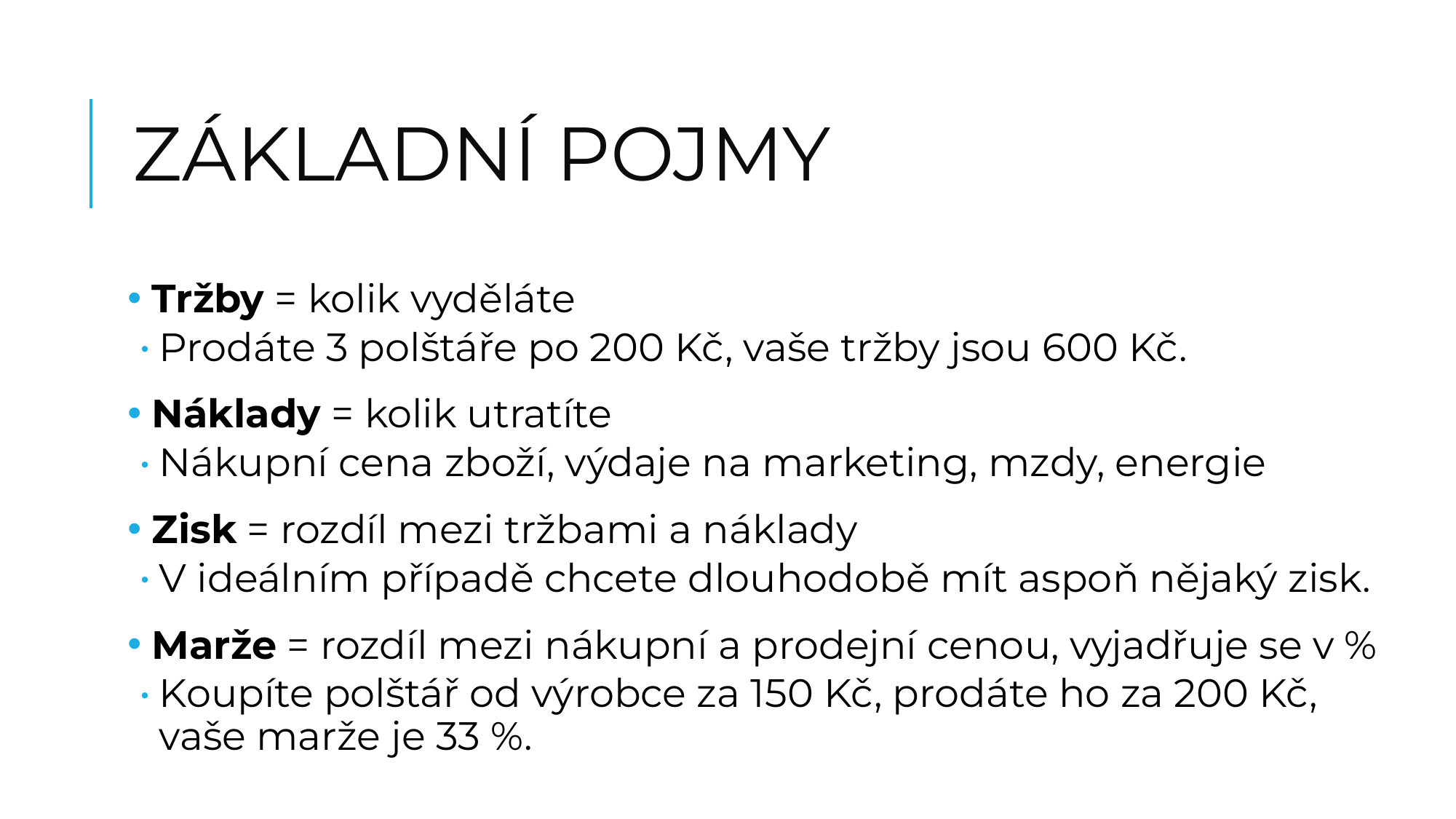

# ZÁKLADNÍ POJMY
 Tržby = kolik vyděláte
Prodáte 3 polštáře po 200 Kč, vaše tržby jsou 600 Kč.
 Náklady = kolik utratíte
Nákupní cena zboží, výdaje na marketing, mzdy, energie
 Zisk = rozdíl mezi tržbami a náklady
V ideálním případě chcete dlouhodobě mít aspoň nějaký zisk.
 Marže = rozdíl mezi nákupní a prodejní cenou, vyjadřuje se v %
Koupíte polštář od výrobce za 150 Kč, prodáte ho za 200 Kč, vaše marže je 33 %.